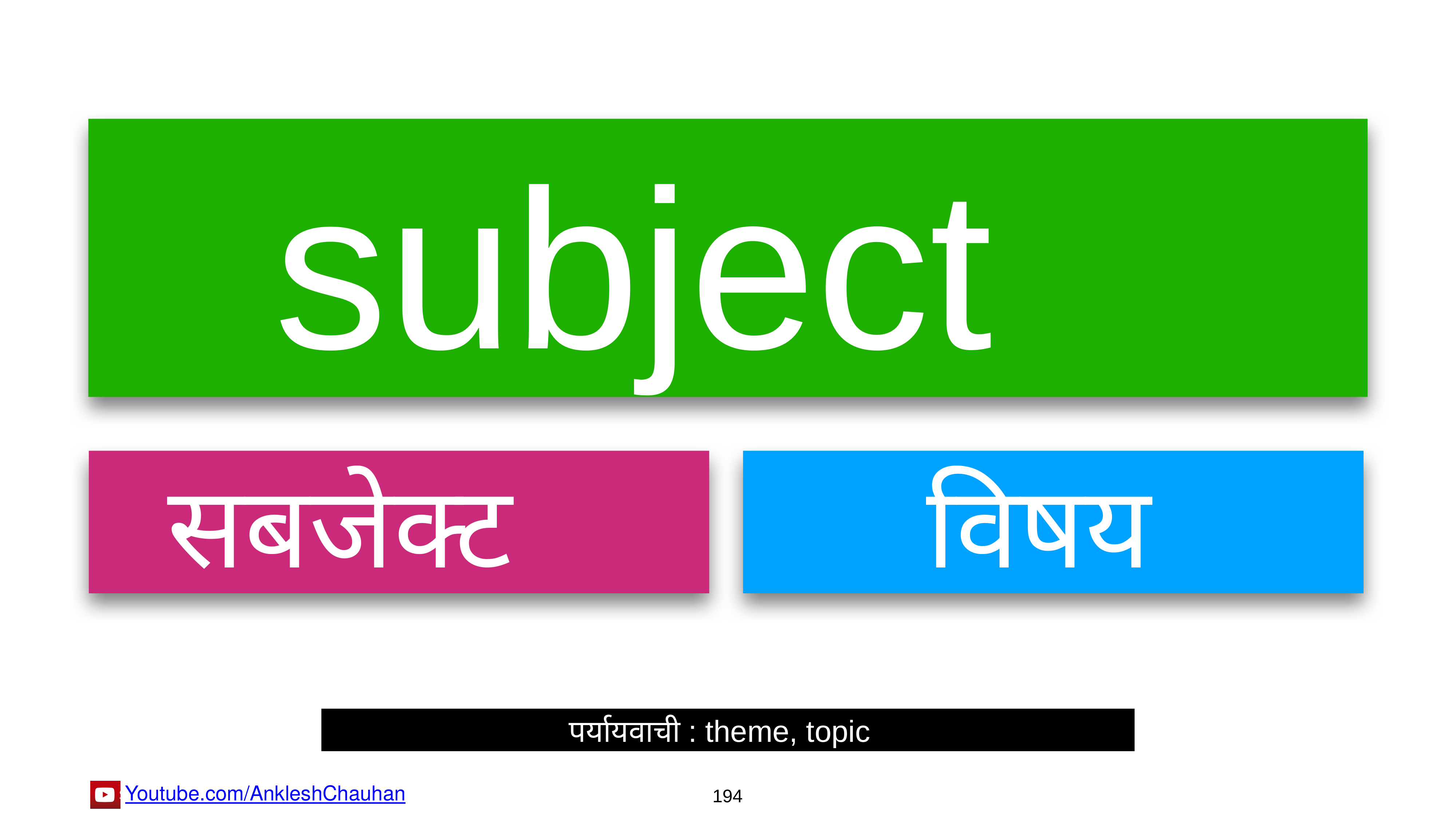

subject
सबजेक्ट
विषय
पर्यायवाची : theme, topic
194